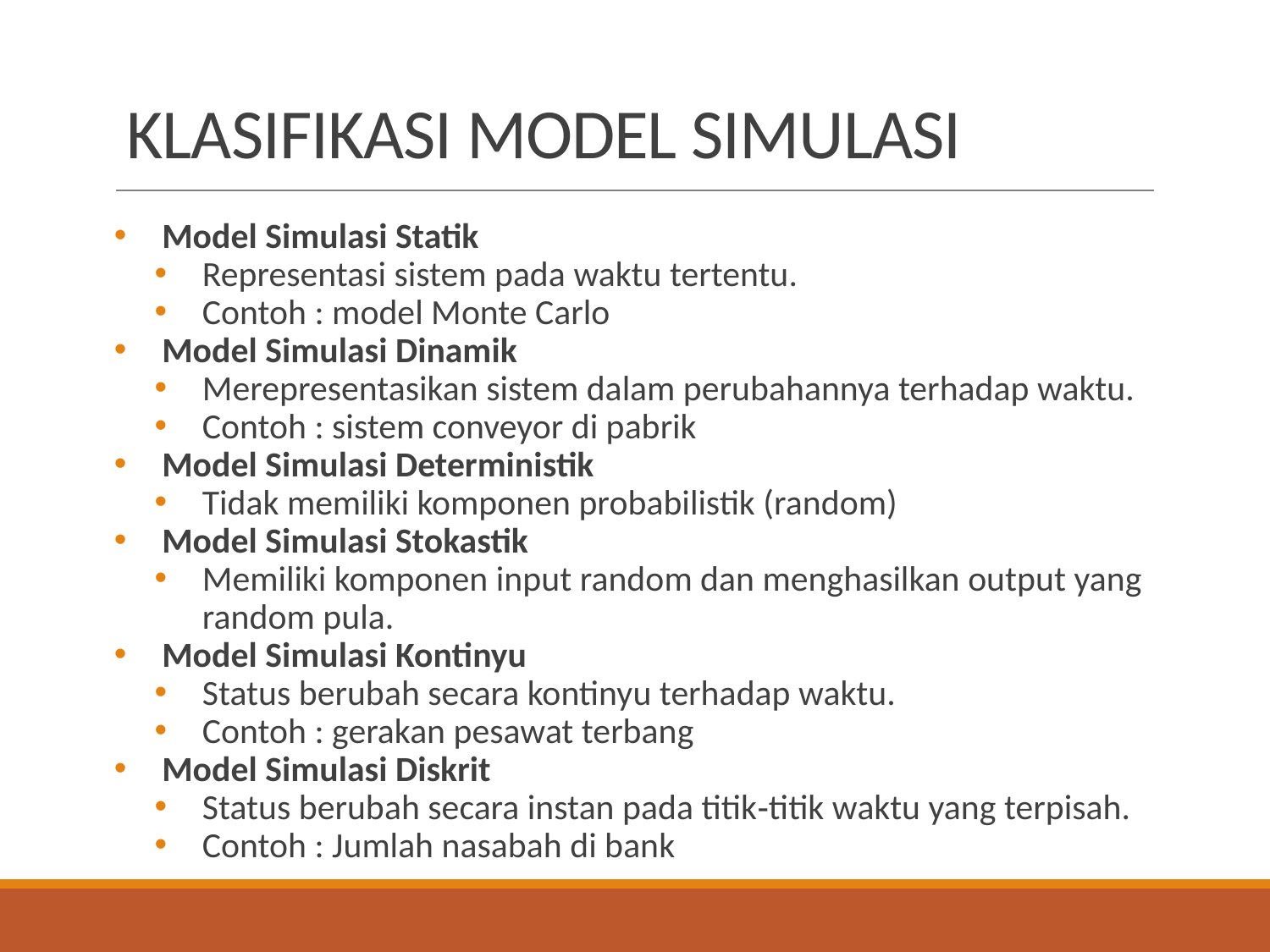

# KLASIFIKASI MODEL SIMULASI
Model Simulasi Statik
Representasi sistem pada waktu tertentu.
Contoh : model Monte Carlo
Model Simulasi Dinamik
Merepresentasikan sistem dalam perubahannya terhadap waktu.
Contoh : sistem conveyor di pabrik
Model Simulasi Deterministik
Tidak memiliki komponen probabilistik (random)
Model Simulasi Stokastik
Memiliki komponen input random dan menghasilkan output yang random pula.
Model Simulasi Kontinyu
Status berubah secara kontinyu terhadap waktu.
Contoh : gerakan pesawat terbang
Model Simulasi Diskrit
Status berubah secara instan pada titik‐titik waktu yang terpisah.
Contoh : Jumlah nasabah di bank